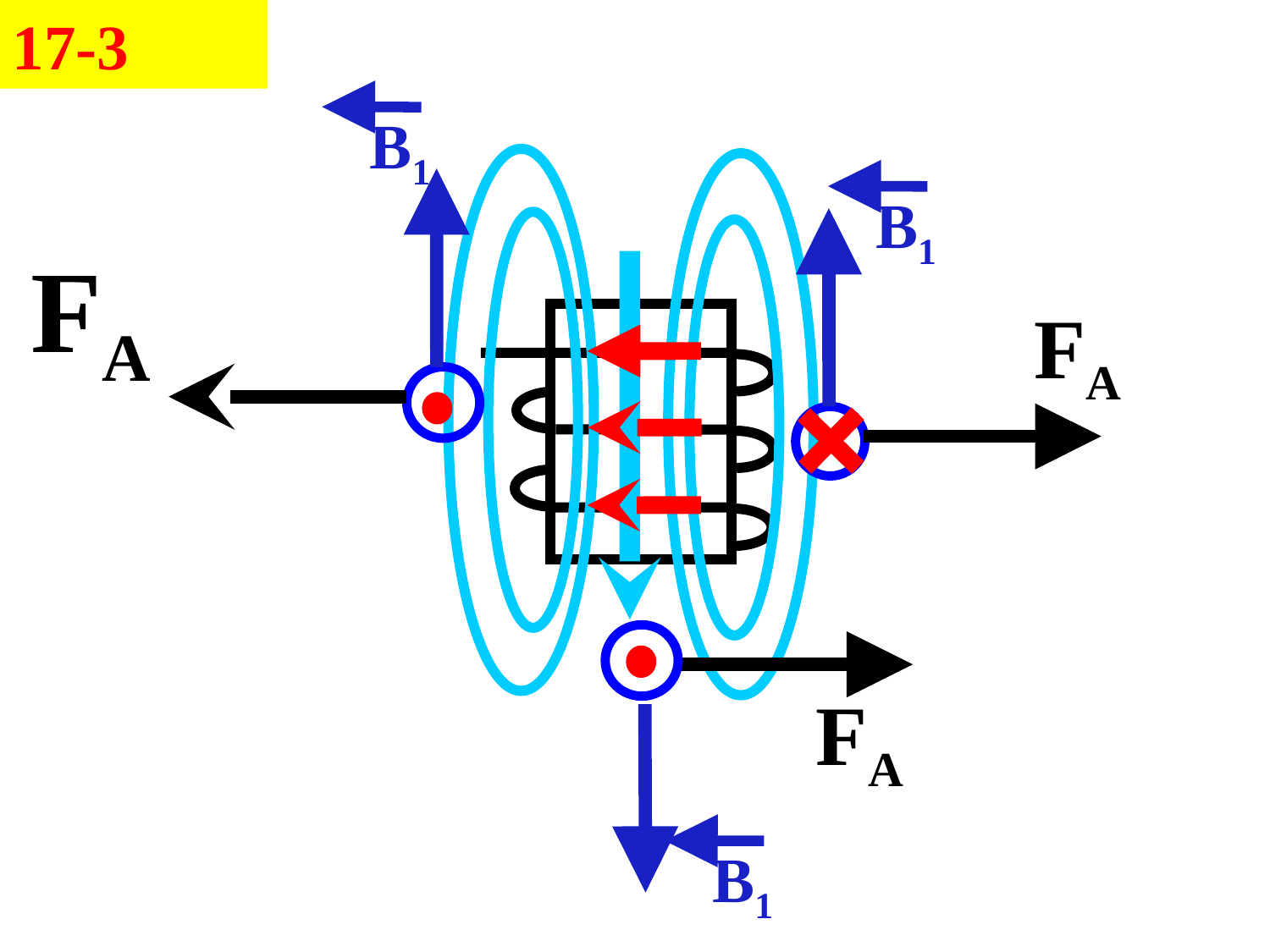

17-3
В1
В1
FА

FА

FА
В1